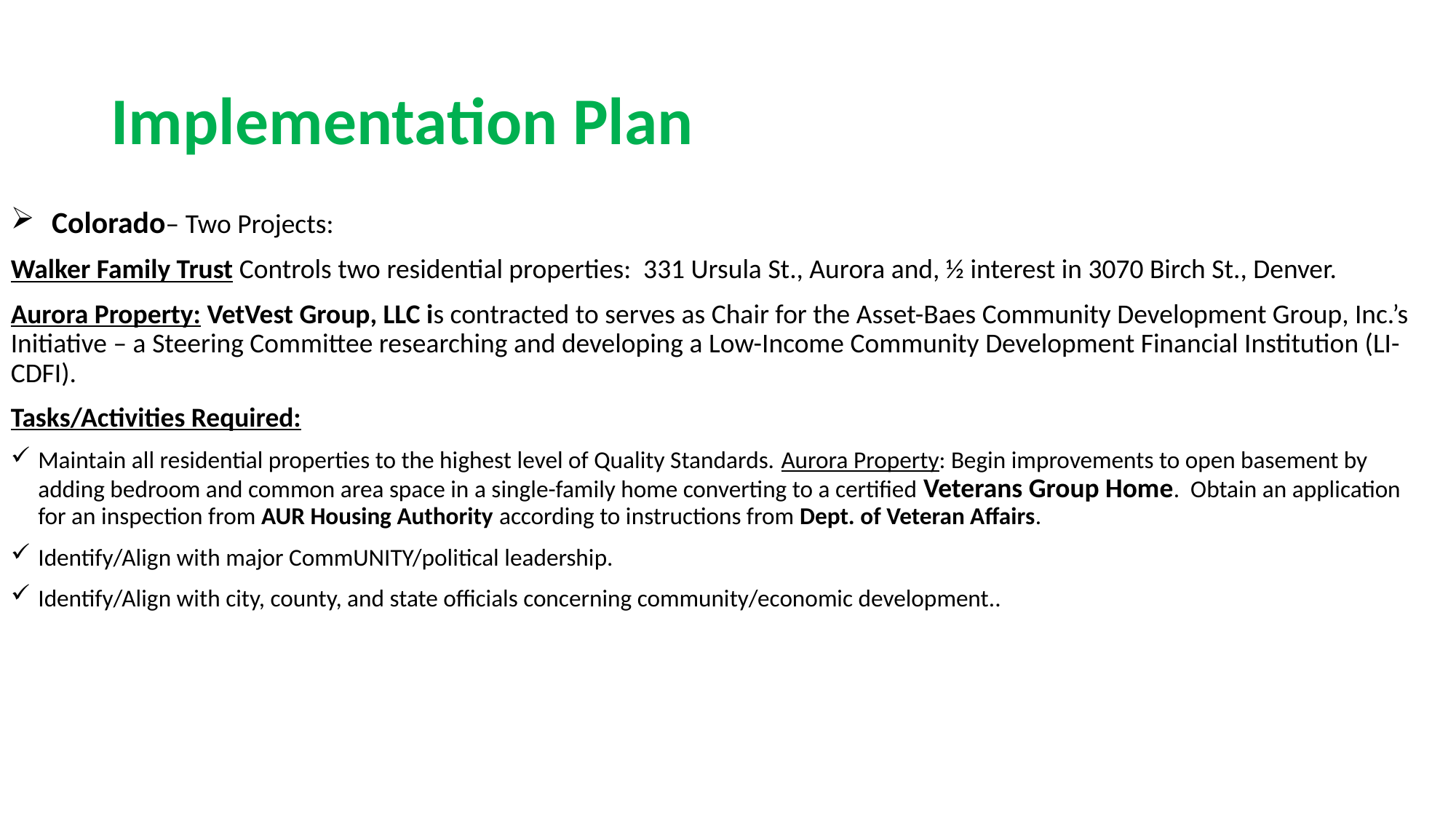

# Implementation Plan
Colorado– Two Projects:
Walker Family Trust Controls two residential properties:  331 Ursula St., Aurora and, ½ interest in 3070 Birch St., Denver.
Aurora Property: VetVest Group, LLC is contracted to serves as Chair for the Asset-Baes Community Development Group, Inc.’s Initiative – a Steering Committee researching and developing a Low-Income Community Development Financial Institution (LI-CDFI).
Tasks/Activities Required:
Maintain all residential properties to the highest level of Quality Standards. Aurora Property: Begin improvements to open basement by adding bedroom and common area space in a single-family home converting to a certified Veterans Group Home.  Obtain an application for an inspection from AUR Housing Authority according to instructions from Dept. of Veteran Affairs.
Identify/Align with major CommUNITY/political leadership.
Identify/Align with city, county, and state officials concerning community/economic development..